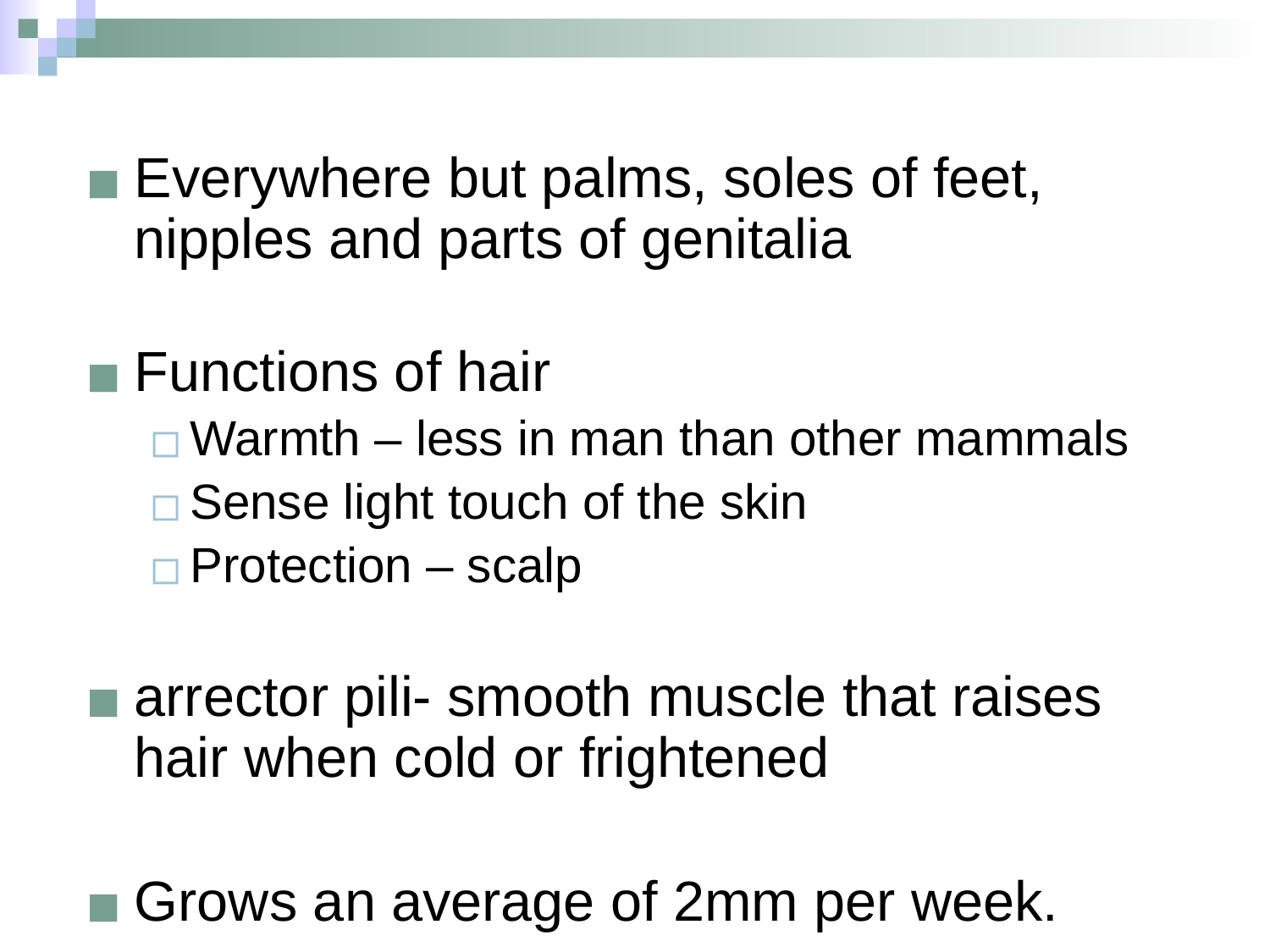

Everywhere but palms, soles of feet, nipples and parts of genitalia

Functions of hair
Warmth – less in man than other mammals
Sense light touch of the skin
Protection – scalp

arrector pili- smooth muscle that raises hair when cold or frightened

Grows an average of 2mm per week.